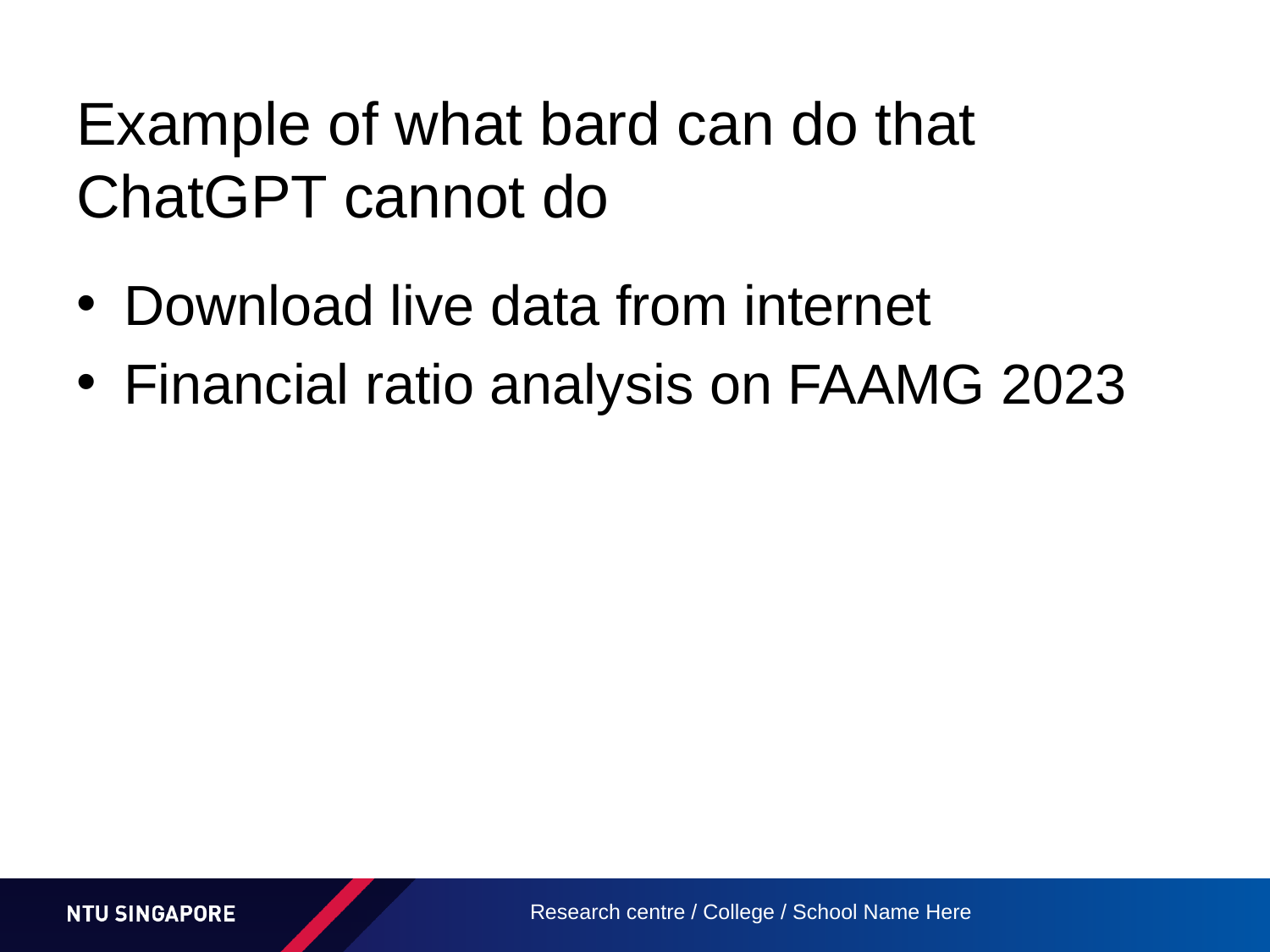

# Example of what bard can do that ChatGPT cannot do
Download live data from internet
Financial ratio analysis on FAAMG 2023
Research centre / College / School Name Here